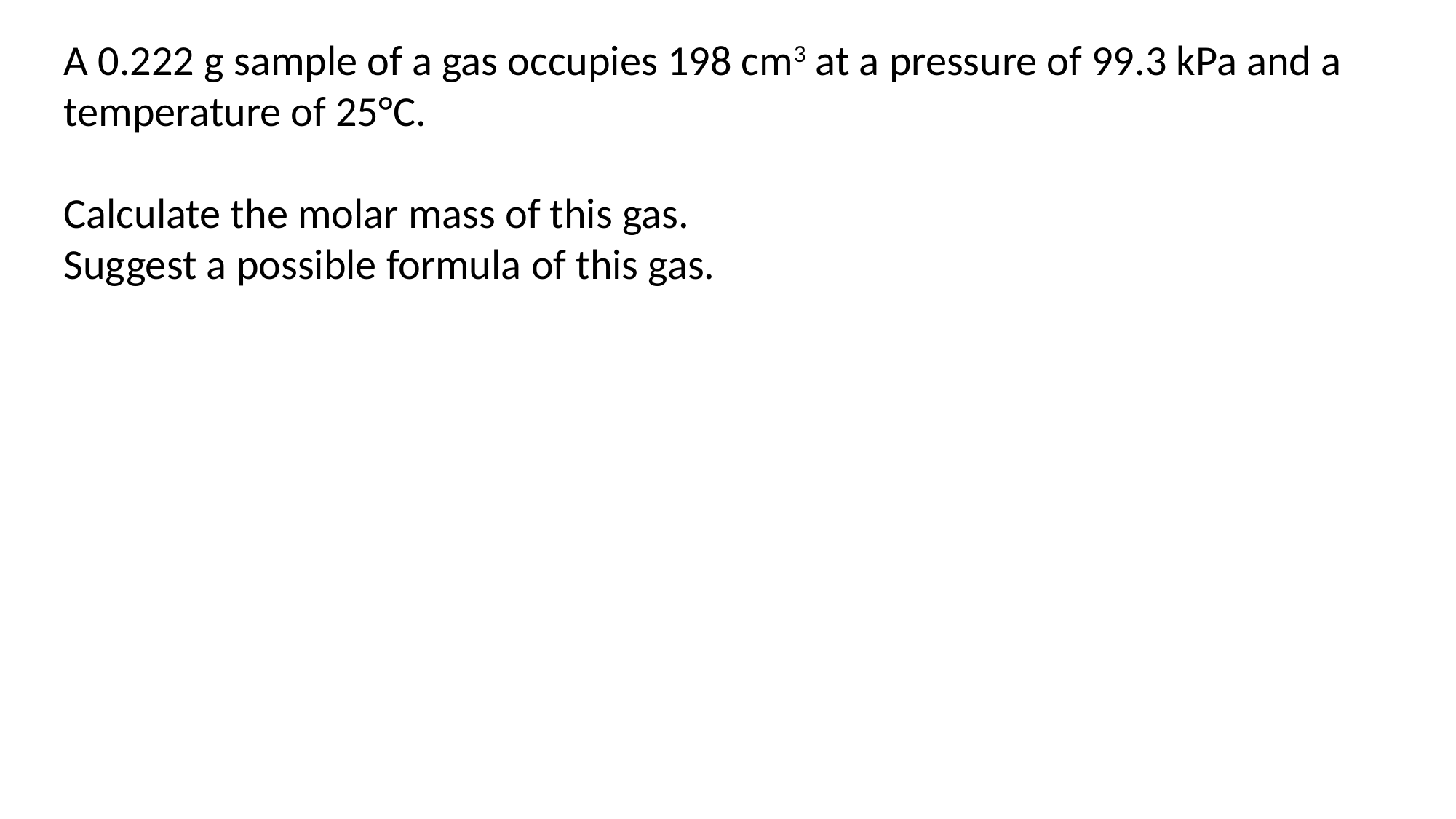

A 0.222 g sample of a gas occupies 198 cm3 at a pressure of 99.3 kPa and a temperature of 25°C.

Calculate the molar mass of this gas.
Suggest a possible formula of this gas.